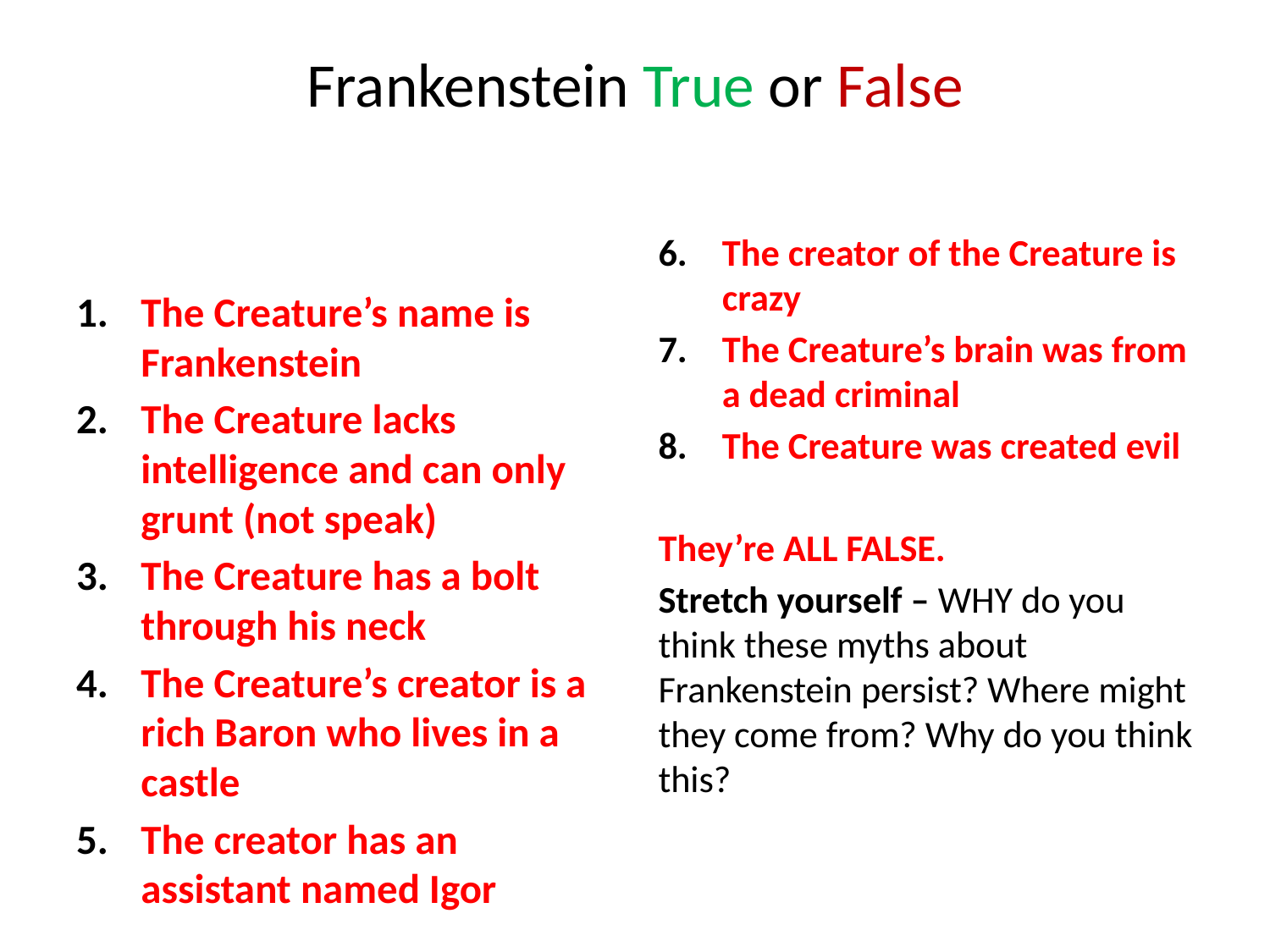

# Frankenstein True or False

The Creature’s name is Frankenstein
The Creature lacks intelligence and can only grunt (not speak)
The Creature has a bolt through his neck
The Creature’s creator is a rich Baron who lives in a castle
The creator has an assistant named Igor

The creator of the Creature is crazy
The Creature’s brain was from a dead criminal
The Creature was created evil

They’re ALL FALSE.
Stretch yourself – WHY do you think these myths about Frankenstein persist? Where might they come from? Why do you think this?